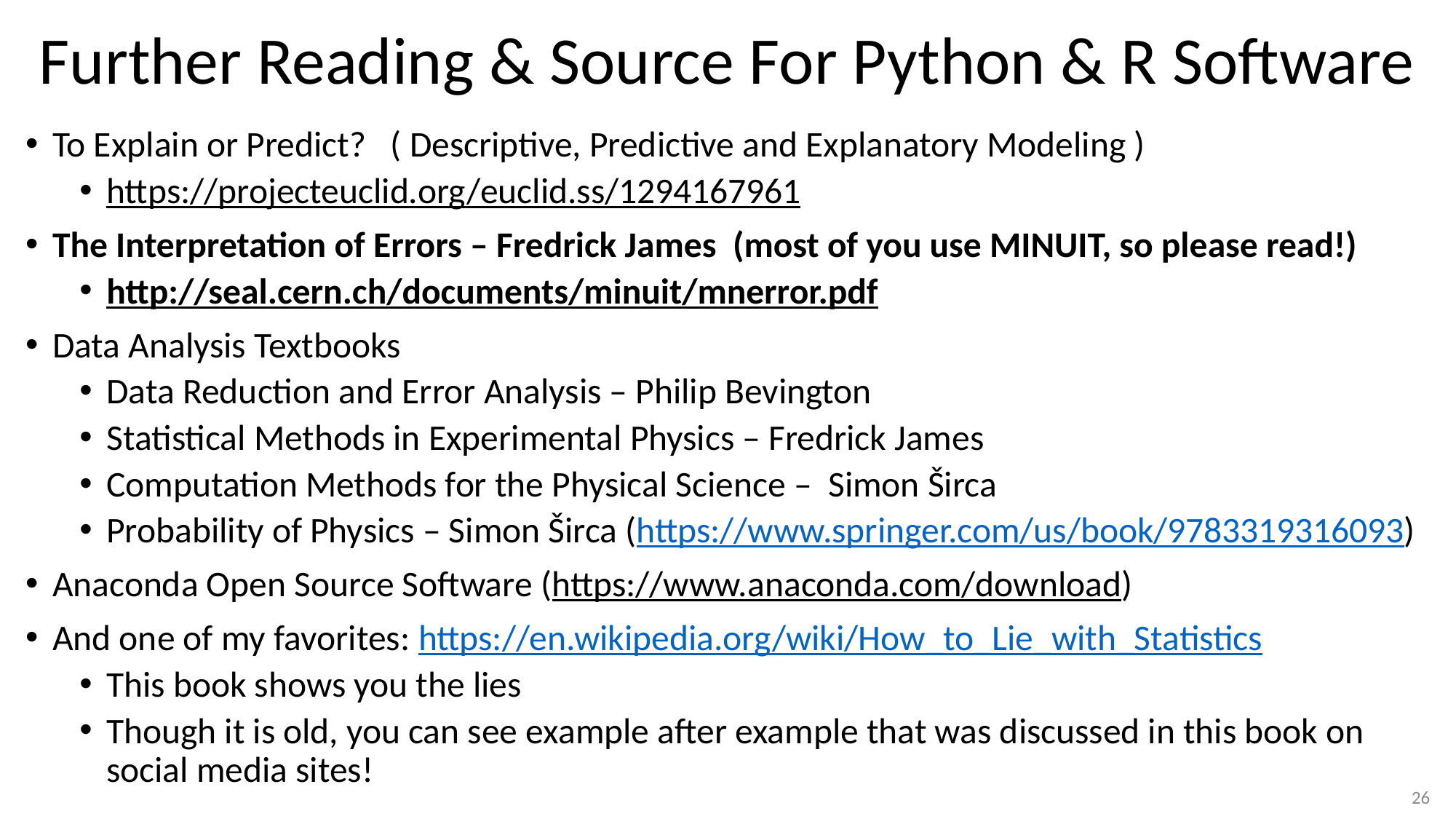

# Further Reading & Source For Python & R Software
To Explain or Predict?   ( Descriptive, Predictive and Explanatory Modeling )
https://projecteuclid.org/euclid.ss/1294167961
The Interpretation of Errors – Fredrick James  (most of you use MINUIT, so please read!)
http://seal.cern.ch/documents/minuit/mnerror.pdf
Data Analysis Textbooks
Data Reduction and Error Analysis – Philip Bevington
Statistical Methods in Experimental Physics – Fredrick James
Computation Methods for the Physical Science –  Simon Širca
Probability of Physics – Simon Širca (https://www.springer.com/us/book/9783319316093)
Anaconda Open Source Software (https://www.anaconda.com/download)
And one of my favorites: https://en.wikipedia.org/wiki/How_to_Lie_with_Statistics
This book shows you the lies
Though it is old, you can see example after example that was discussed in this book on social media sites!

26